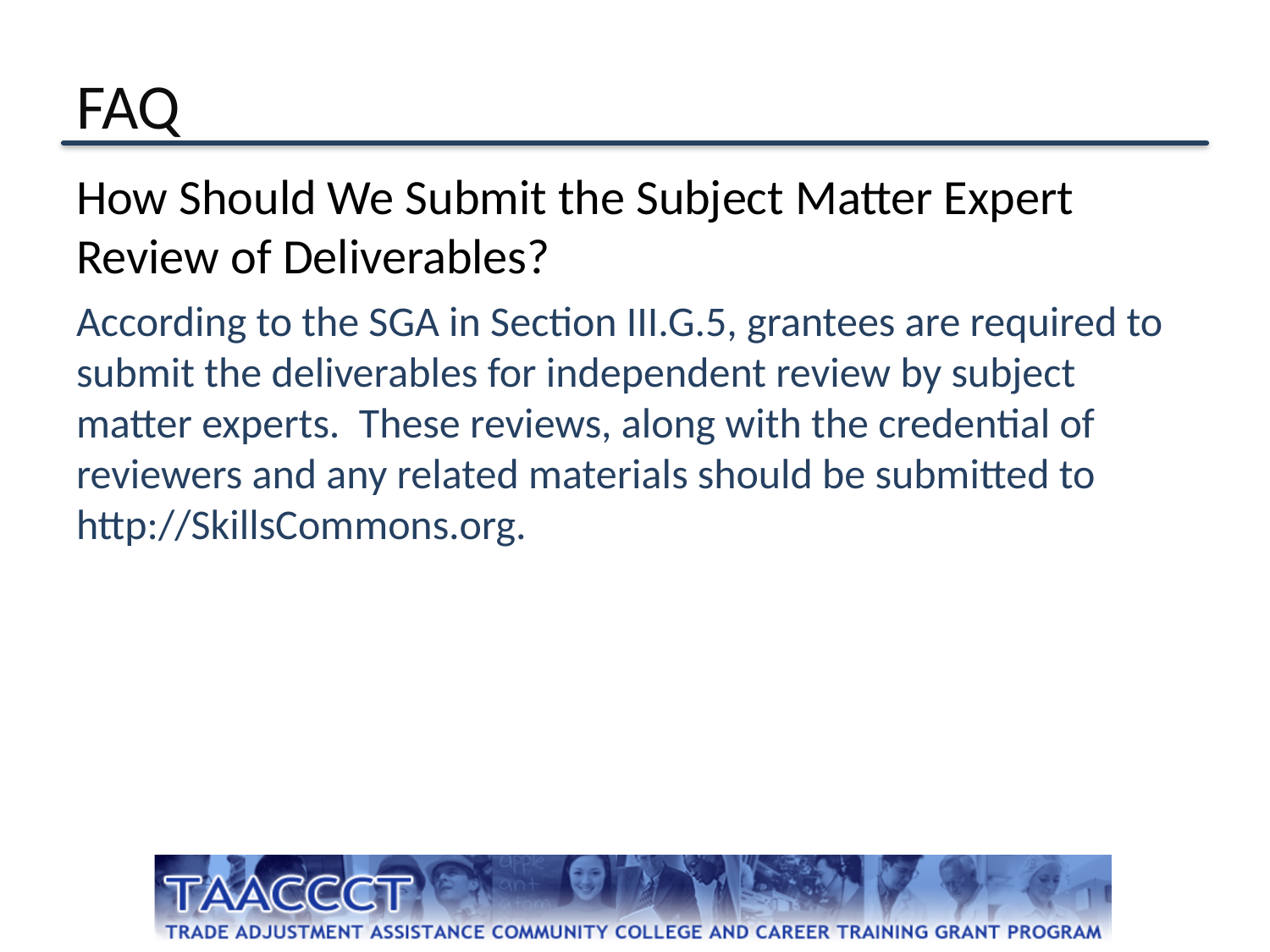

# FAQ
How Should We Submit the Subject Matter Expert Review of Deliverables?
According to the SGA in Section III.G.5, grantees are required to submit the deliverables for independent review by subject matter experts.  These reviews, along with the credential of reviewers and any related materials should be submitted to http://SkillsCommons.org.